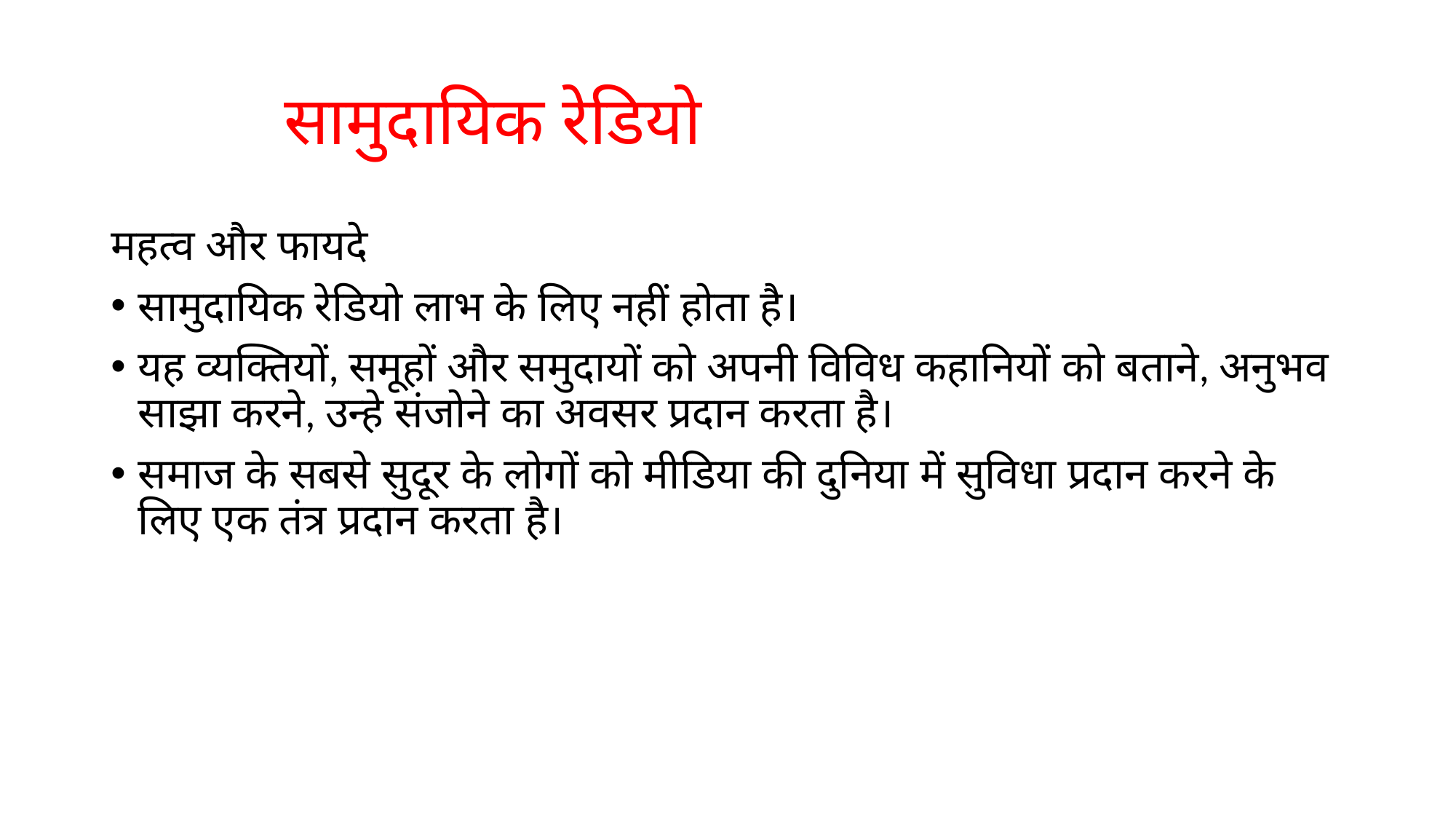

# सामुदायिक रेडियो
महत्व और फायदे
सामुदायिक रेडियो लाभ के लिए नहीं होता है।
यह व्यक्तियों, समूहों और समुदायों को अपनी विविध कहानियों को बताने, अनुभव साझा करने, उन्हे संजोने का अवसर प्रदान करता है।
समाज के सबसे सुदूर के लोगों को मीडिया की दुनिया में सुविधा प्रदान करने के लिए एक तंत्र प्रदान करता है।